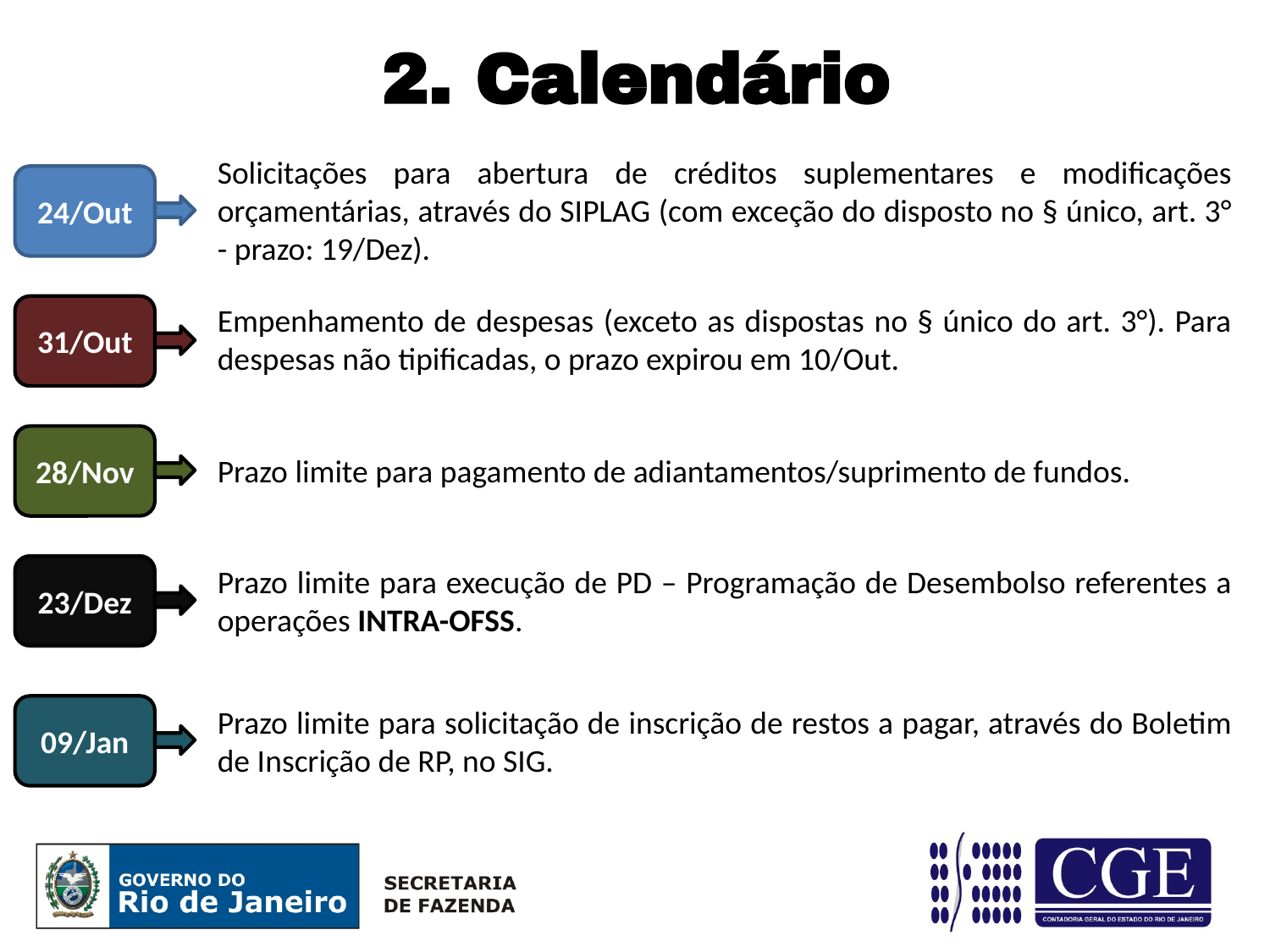

# 2. Calendário
Solicitações para abertura de créditos suplementares e modificações orçamentárias, através do SIPLAG (com exceção do disposto no § único, art. 3° - prazo: 19/Dez).
24/Out

Empenhamento de despesas (exceto as dispostas no § único do art. 3°). Para despesas não tipificadas, o prazo expirou em 10/Out.
31/Out

28/Nov
Prazo limite para pagamento de adiantamentos/suprimento de fundos.

23/Dez
Prazo limite para execução de PD – Programação de Desembolso referentes a operações INTRA-OFSS.

09/Jan
Prazo limite para solicitação de inscrição de restos a pagar, através do Boletim de Inscrição de RP, no SIG.